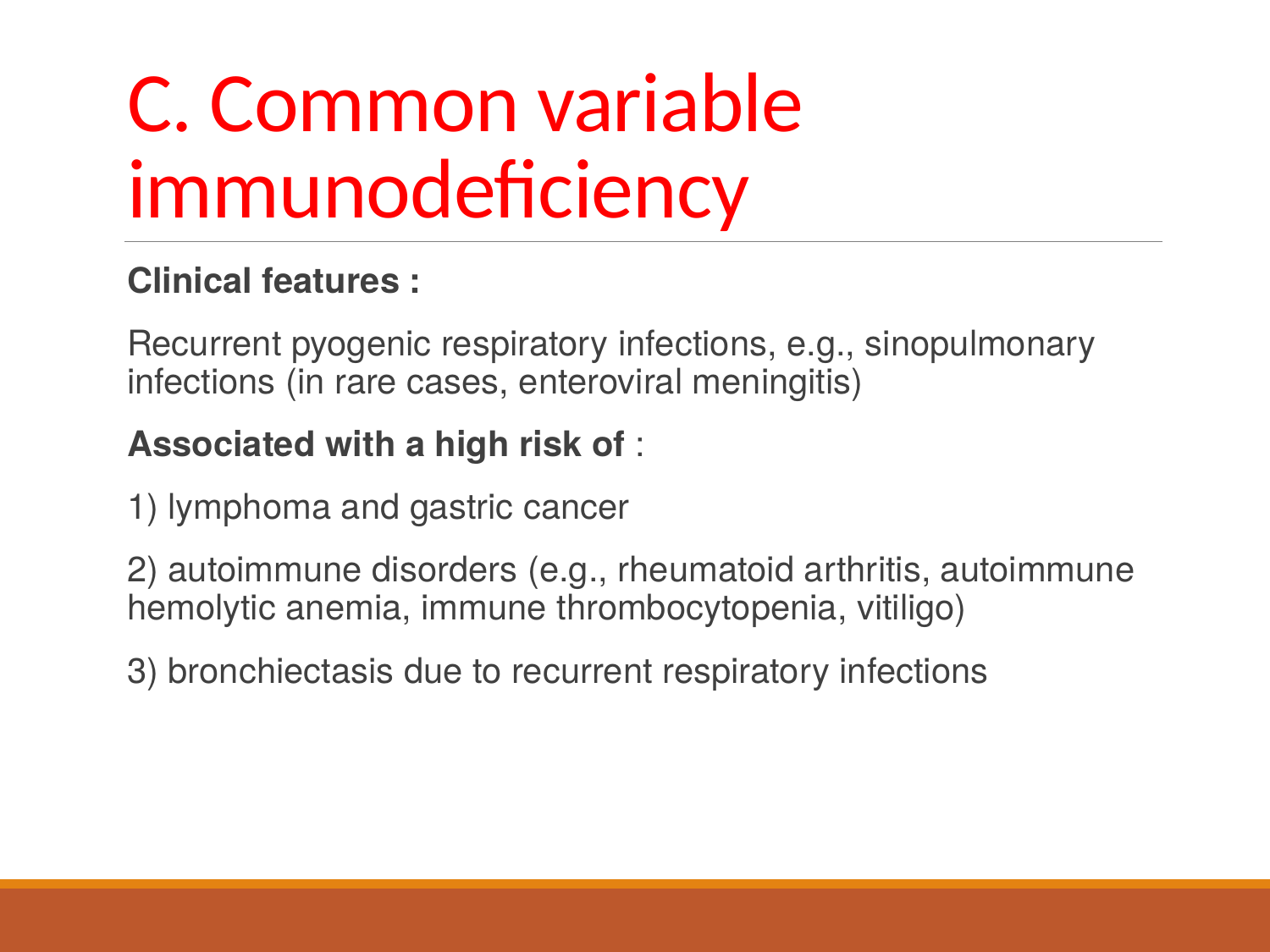

# C. Common variable immunodeficiency
Clinical features :
﻿﻿Recurrent pyogenic respiratory infections, e.g., sinopulmonary infections (in rare cases, enteroviral meningitis)
Associated with a high risk of :
1) lymphoma and gastric cancer
2) autoimmune disorders (e.g., rheumatoid arthritis, autoimmune hemolytic anemia, immune thrombocytopenia, vitiligo)
3) bronchiectasis due to recurrent respiratory infections